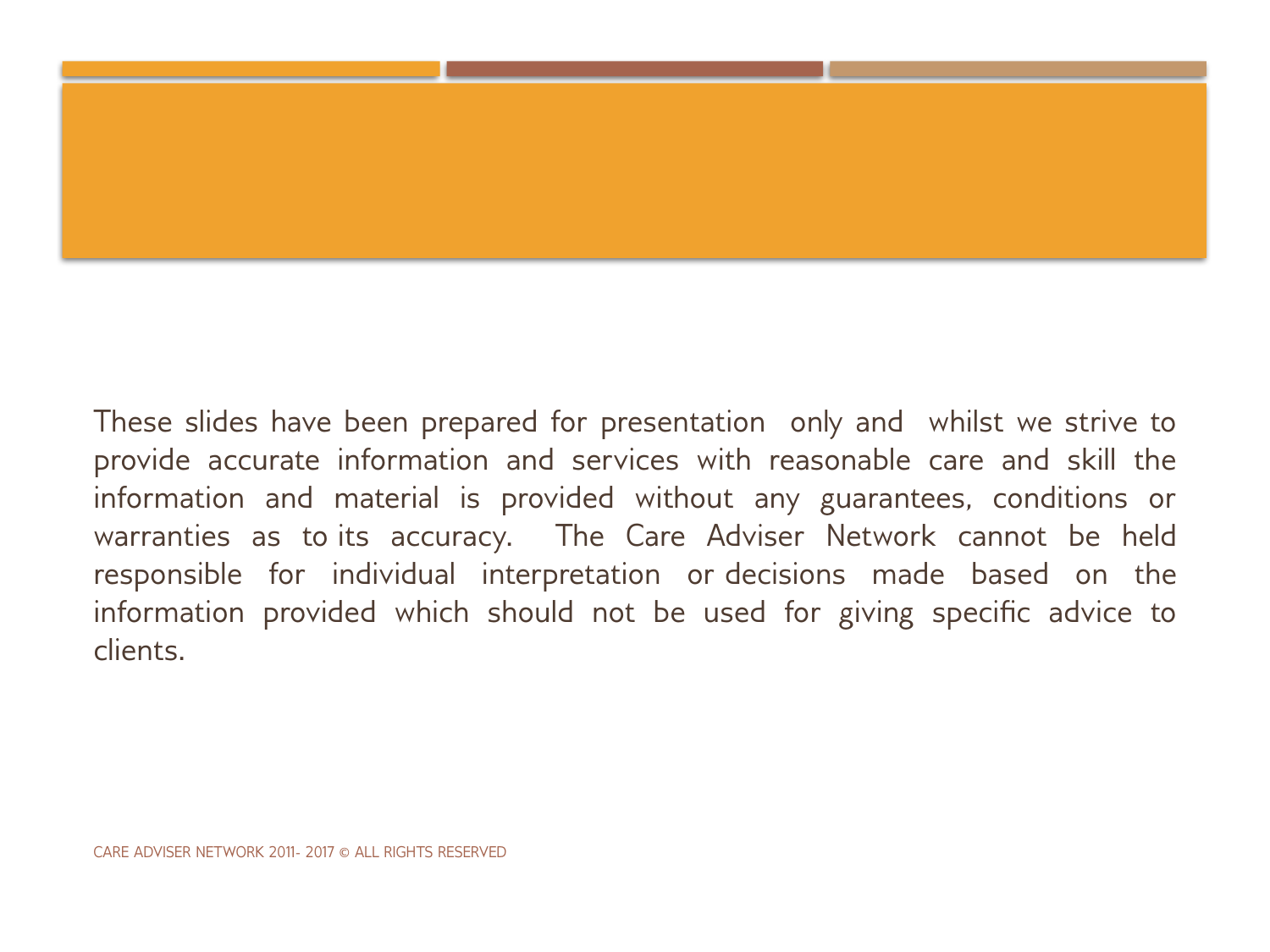

These slides have been prepared for presentation  only and  whilst we strive to provide accurate information and services with reasonable care and skill the information and material is provided without any guarantees, conditions or warranties as to its accuracy.  The Care Adviser Network cannot be held responsible for individual interpretation or decisions made based on the information provided which should not be used for giving specific advice to clients.

Care Adviser Network 2011- 2017 © All rights reserved